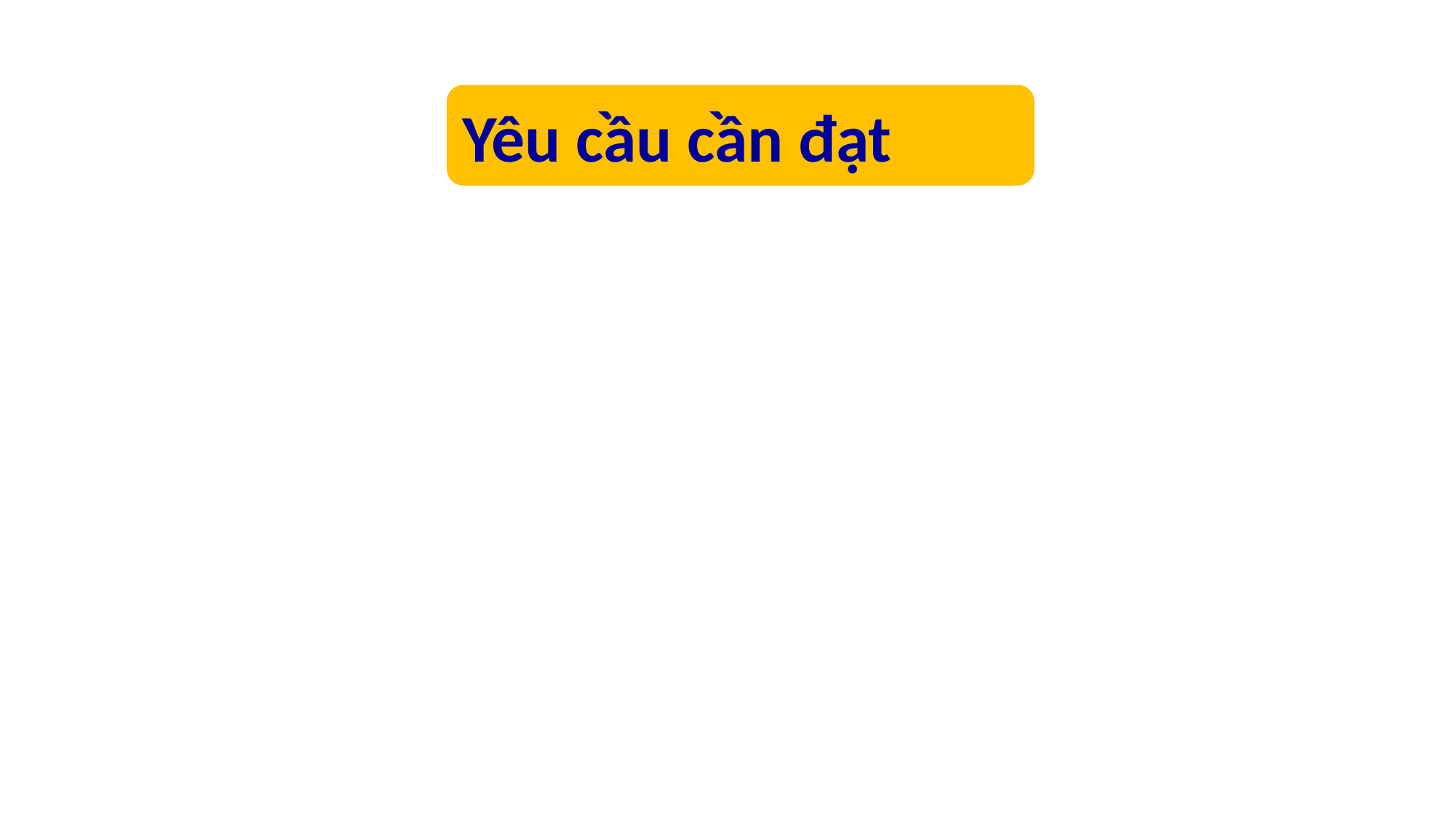

Yêu cầu cần đạt
Nghe - viết chính xác một đoạn trong bài Người làm đồ chơi, trình bày đúng hình thức.
Viết hoa đúng tên riêng
 Rèn tính cẩn thận, trình bày bài sạch đẹp